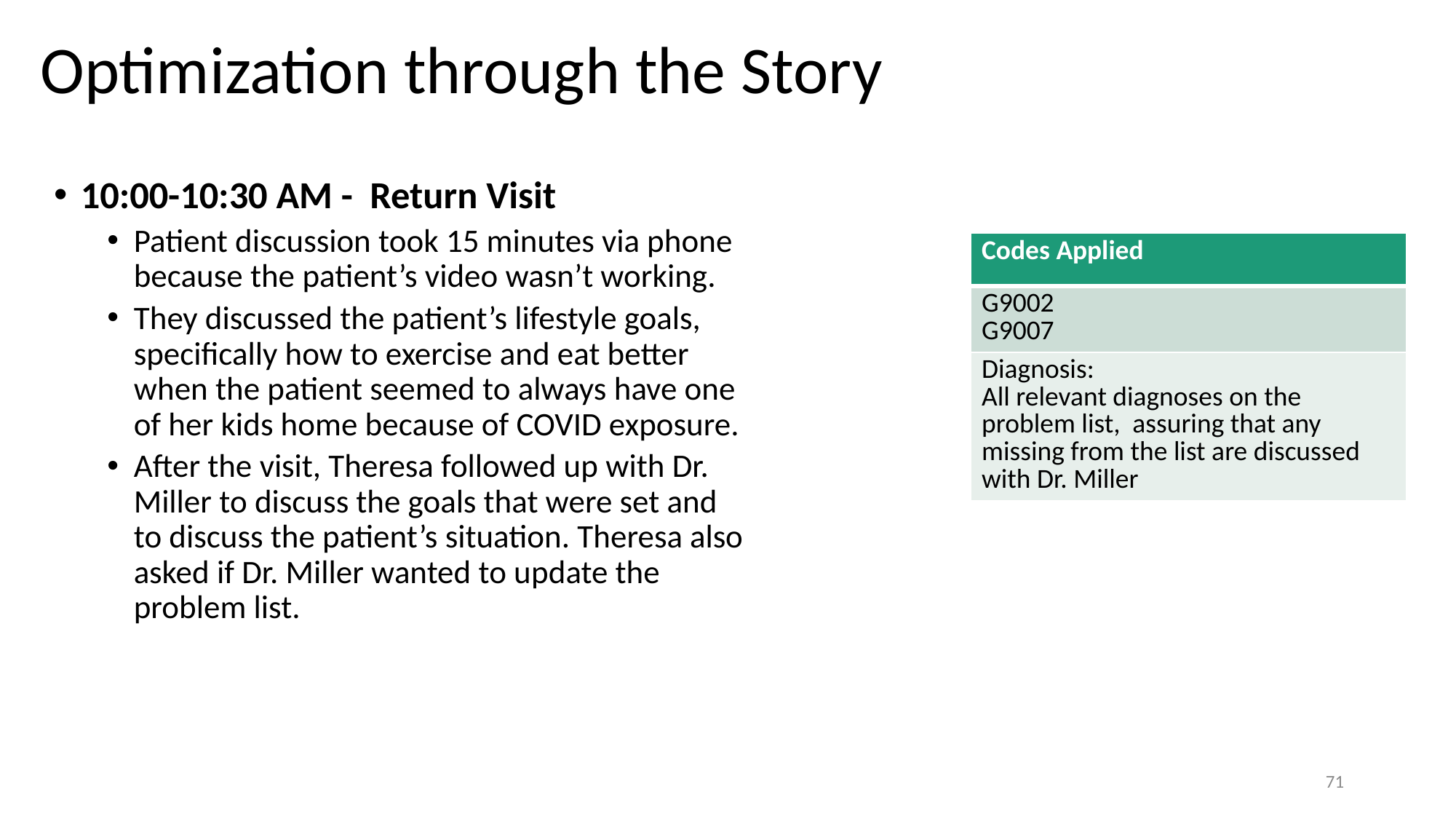

# Optimization through the Story
10:00-10:30 AM -  Return Visit
Patient discussion took 15 minutes via phone because the patient’s video wasn’t working.
They discussed the patient’s lifestyle goals, specifically how to exercise and eat better when the patient seemed to always have one of her kids home because of COVID exposure.
After the visit, Theresa followed up with Dr. Miller to discuss the goals that were set and to discuss the patient’s situation. Theresa also asked if Dr. Miller wanted to update the problem list.
| Codes Applied |
| --- |
| G9002 G9007 |
| Diagnosis: All relevant diagnoses on the problem list, assuring that any missing from the list are discussed with Dr. Miller |
71